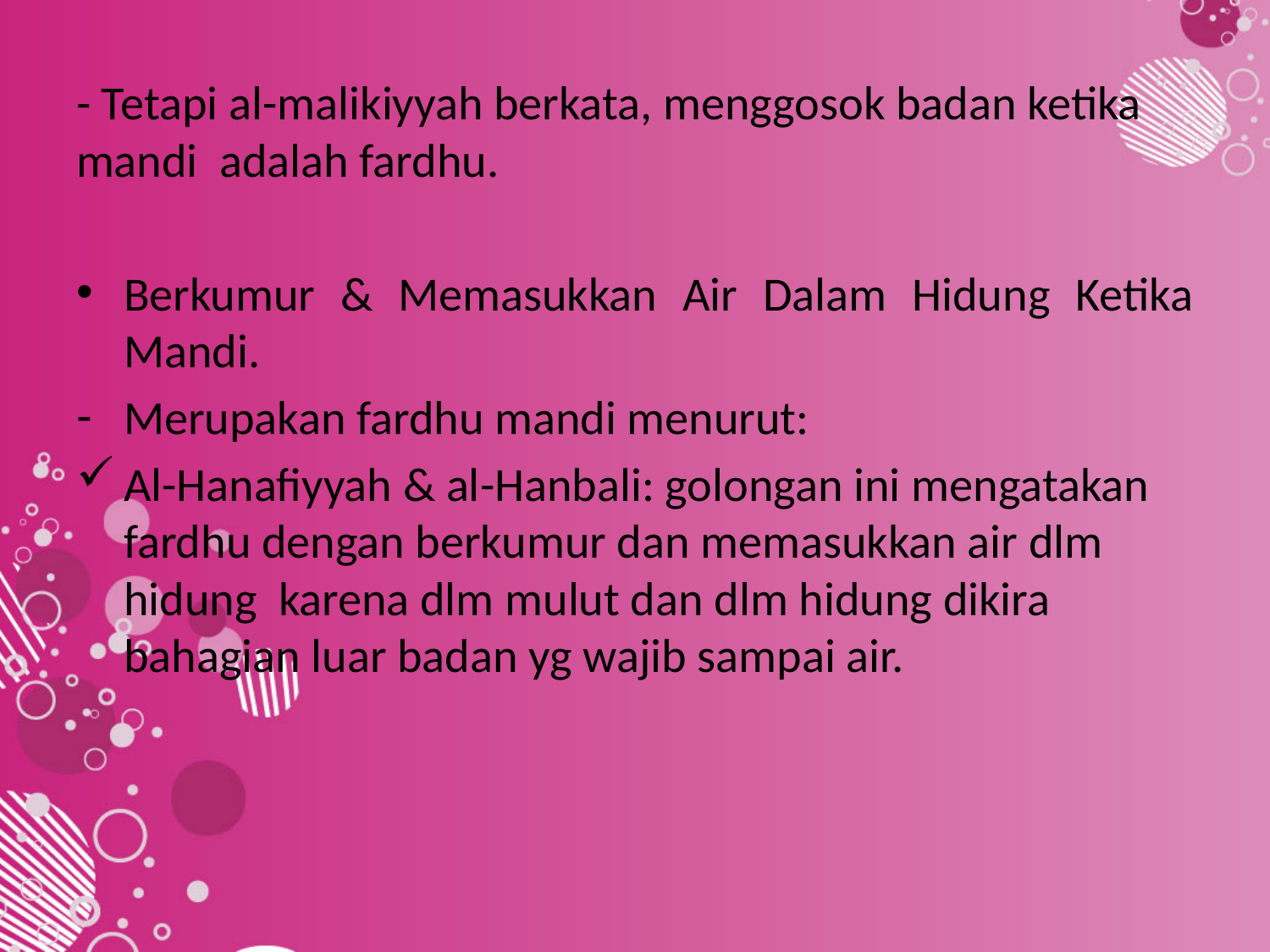

- Tetapi al-malikiyyah berkata, menggosok badan ketika mandi  adalah fardhu.

Berkumur & Memasukkan Air Dalam Hidung Ketika Mandi.
Merupakan fardhu mandi menurut:
Al-Hanafiyyah & al-Hanbali: golongan ini mengatakan fardhu dengan berkumur dan memasukkan air dlm hidung  karena dlm mulut dan dlm hidung dikira bahagian luar badan yg wajib sampai air.